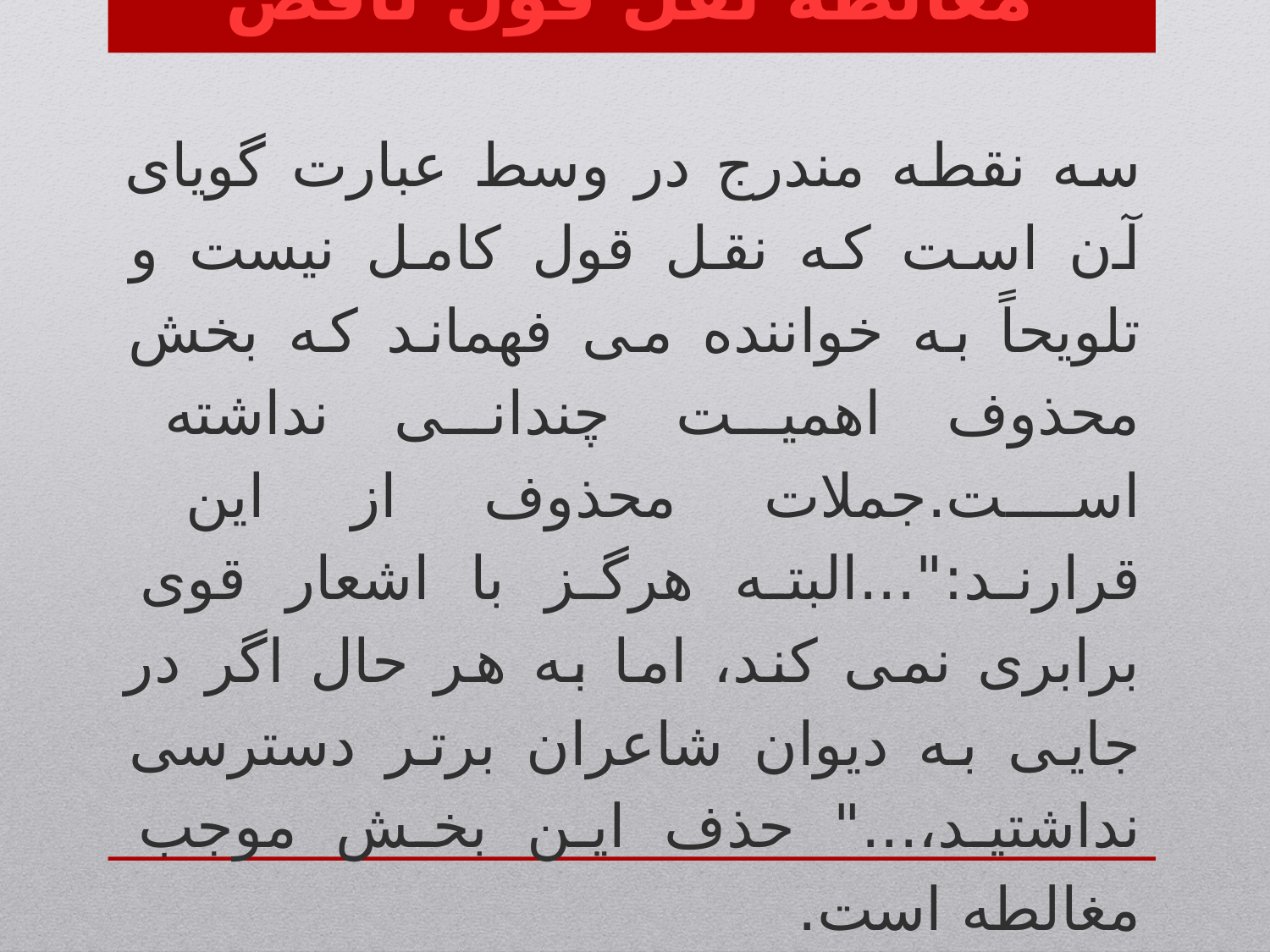

مغالطه نقل قول ناقص

سه نقطه مندرج در وسط عبارت گویای آن است که نقل قول کامل نیست و تلویحاً به خواننده می فهماند که بخش محذوف اهمیت چندانی نداشته است.جملات محذوف از این قرارند:"...البته هرگز با اشعار قوی برابری نمی کند، اما به هر حال اگر در جایی به دیوان شاعران برتر دسترسی نداشتید،..." حذف این بخش موجب مغالطه است.